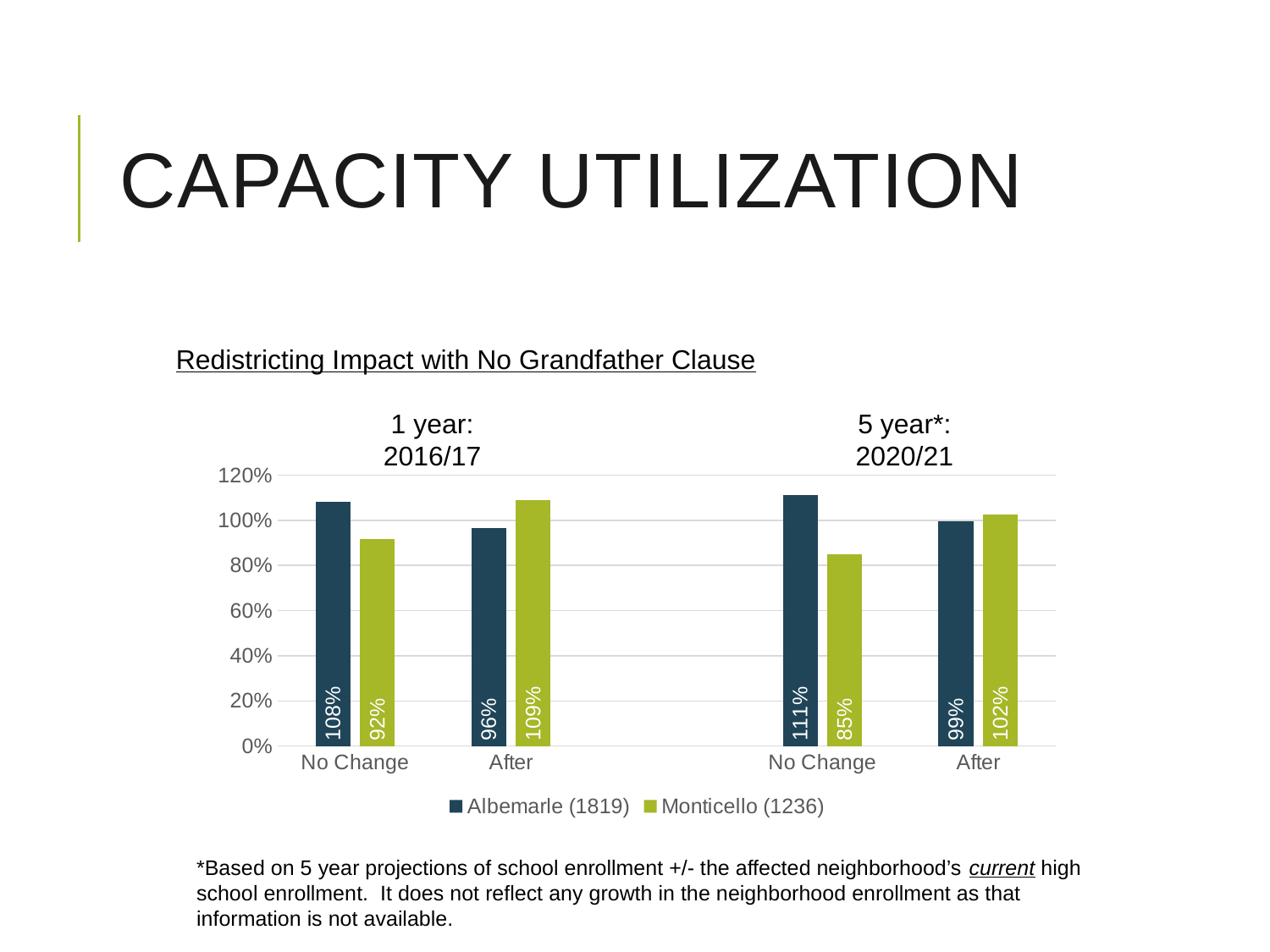

# Capacity utilization
Redistricting Impact with No Grandfather Clause
5 year*:
2020/21
1 year:
2016/17

### Chart

| Category | Albemarle (1819) | Monticello (1236) |
|---|---|---|
| No Change | 1.0824628916987356 | 0.9174757281553398 |
| After | 0.9648158328752061 | 1.0906148867313916 |
|  | None | None |
| No Change | 1.1121495327102804 | 0.8511326860841424 |
| After | 0.994502473886751 | 1.0242718446601942 |
*Based on 5 year projections of school enrollment +/- the affected neighborhood’s current high school enrollment.  It does not reflect any growth in the neighborhood enrollment as that information is not available.